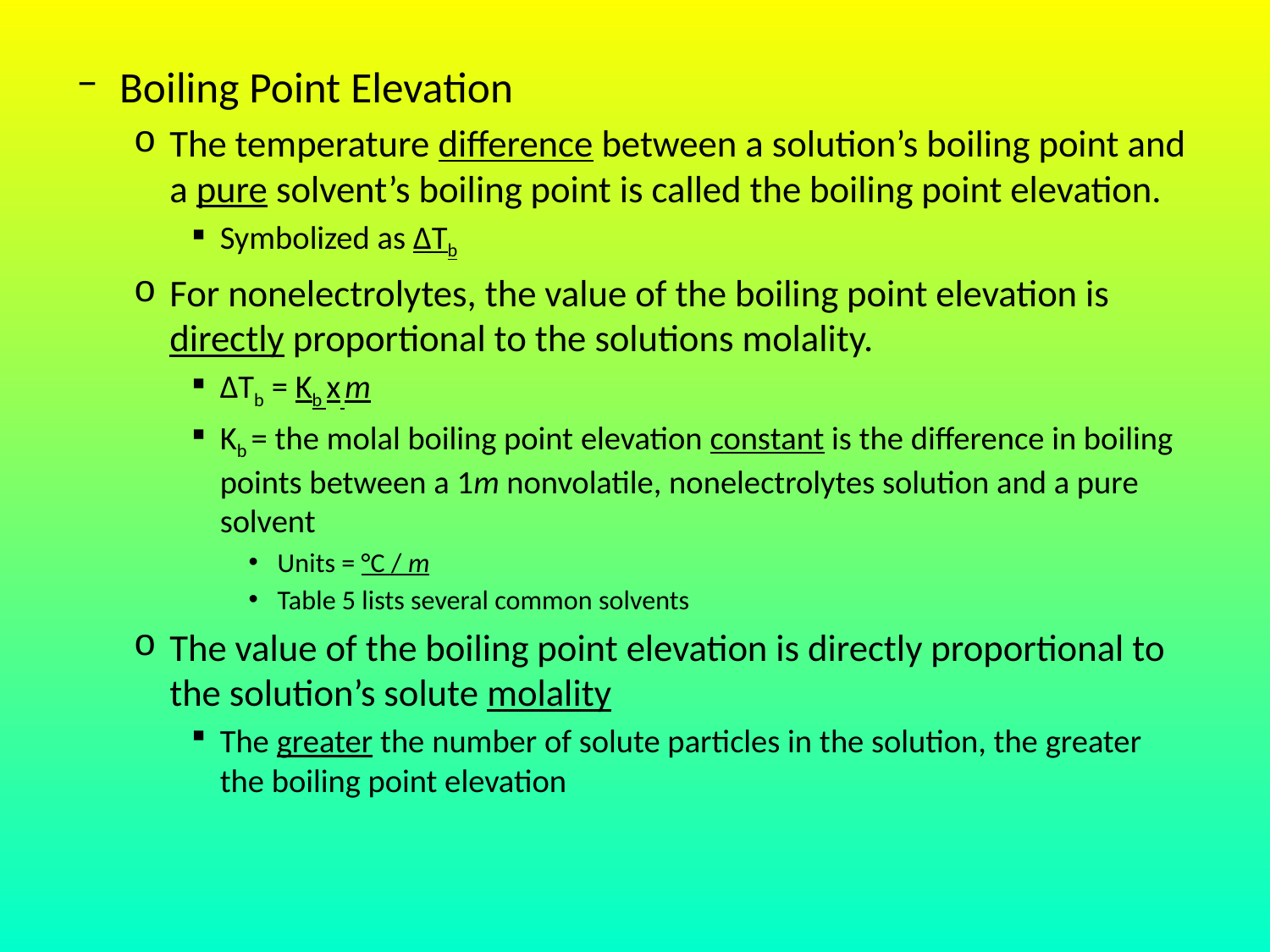

#
Boiling Point Elevation
The temperature difference between a solution’s boiling point and a pure solvent’s boiling point is called the boiling point elevation.
Symbolized as ∆Tb
For nonelectrolytes, the value of the boiling point elevation is directly proportional to the solutions molality.
∆Tb = Kb x m
Kb = the molal boiling point elevation constant is the difference in boiling points between a 1m nonvolatile, nonelectrolytes solution and a pure solvent
Units = °C / m
Table 5 lists several common solvents
The value of the boiling point elevation is directly proportional to the solution’s solute molality
The greater the number of solute particles in the solution, the greater the boiling point elevation